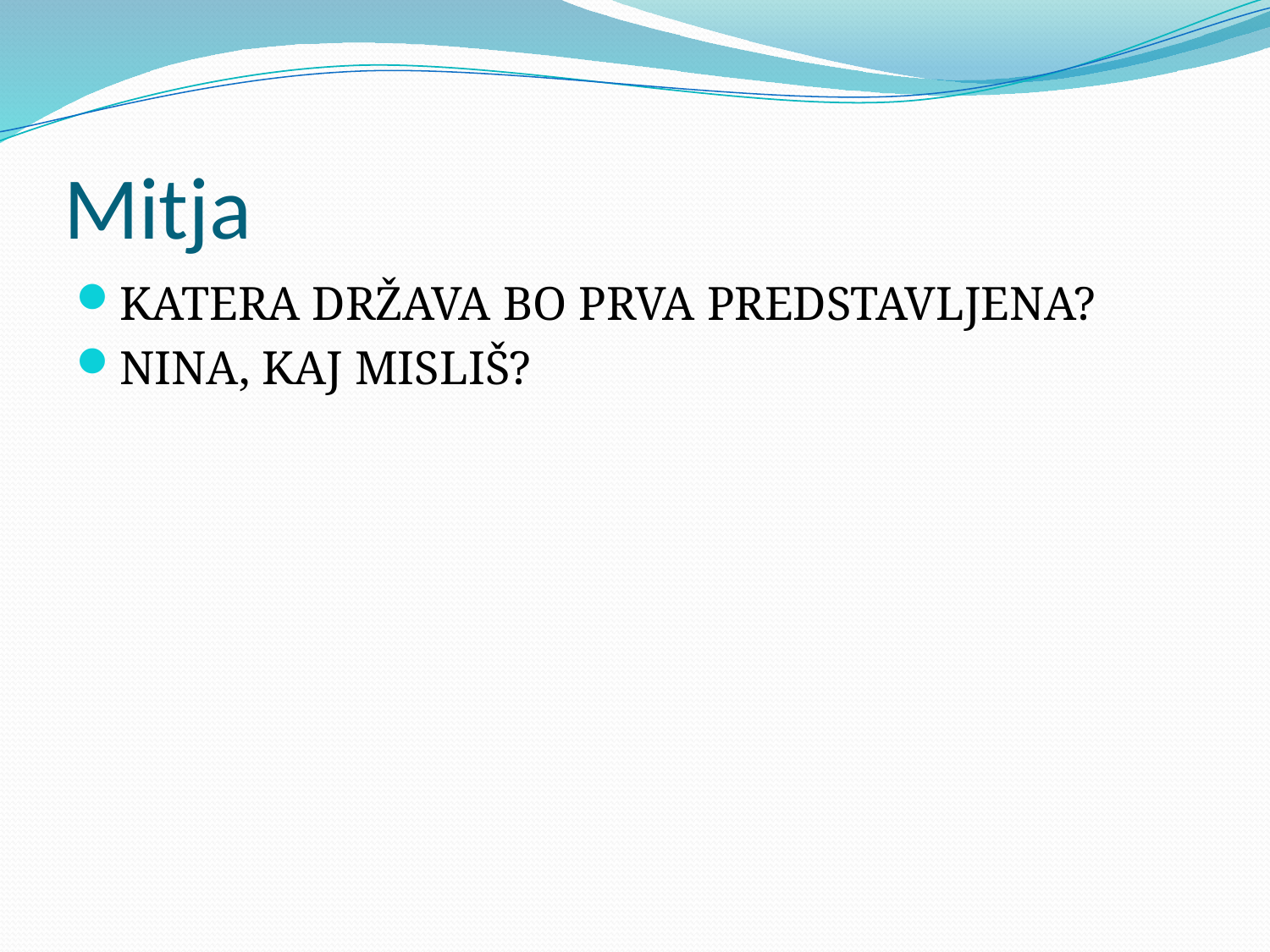

# Mitja
KATERA DRŽAVA BO PRVA PREDSTAVLJENA?
NINA, KAJ MISLIŠ?